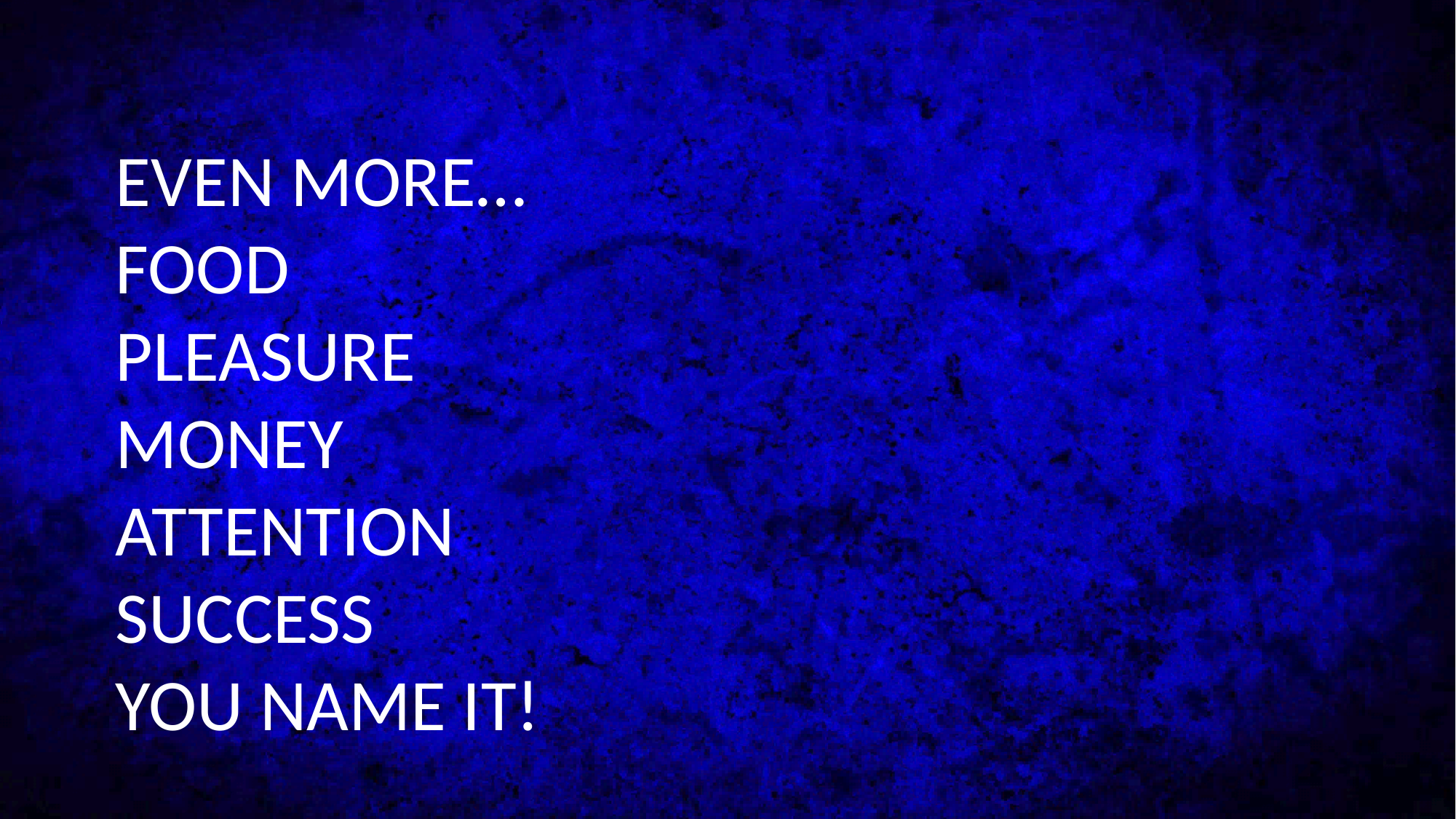

EVEN MORE…
FOOD
PLEASURE
MONEY
ATTENTION
SUCCESS
YOU NAME IT!